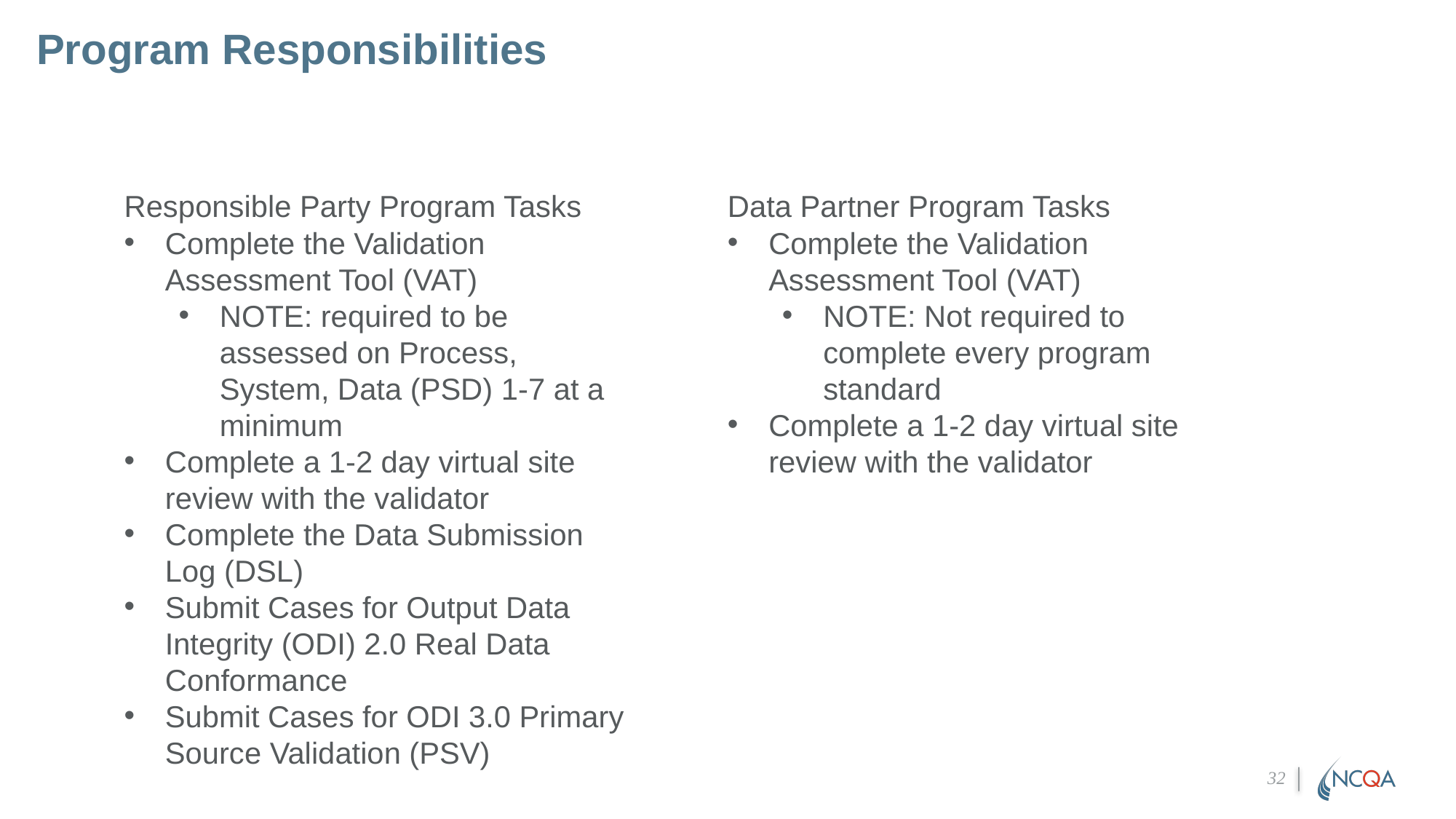

# Program Responsibilities

Responsible Party Program Tasks
Complete the Validation Assessment Tool (VAT)
NOTE: required to be assessed on Process, System, Data (PSD) 1-7 at a minimum
Complete a 1-2 day virtual site review with the validator
Complete the Data Submission Log (DSL)
Submit Cases for Output Data Integrity (ODI) 2.0 Real Data Conformance
Submit Cases for ODI 3.0 Primary Source Validation (PSV)
Data Partner Program Tasks
Complete the Validation Assessment Tool (VAT)
NOTE: Not required to complete every program standard
Complete a 1-2 day virtual site review with the validator
32